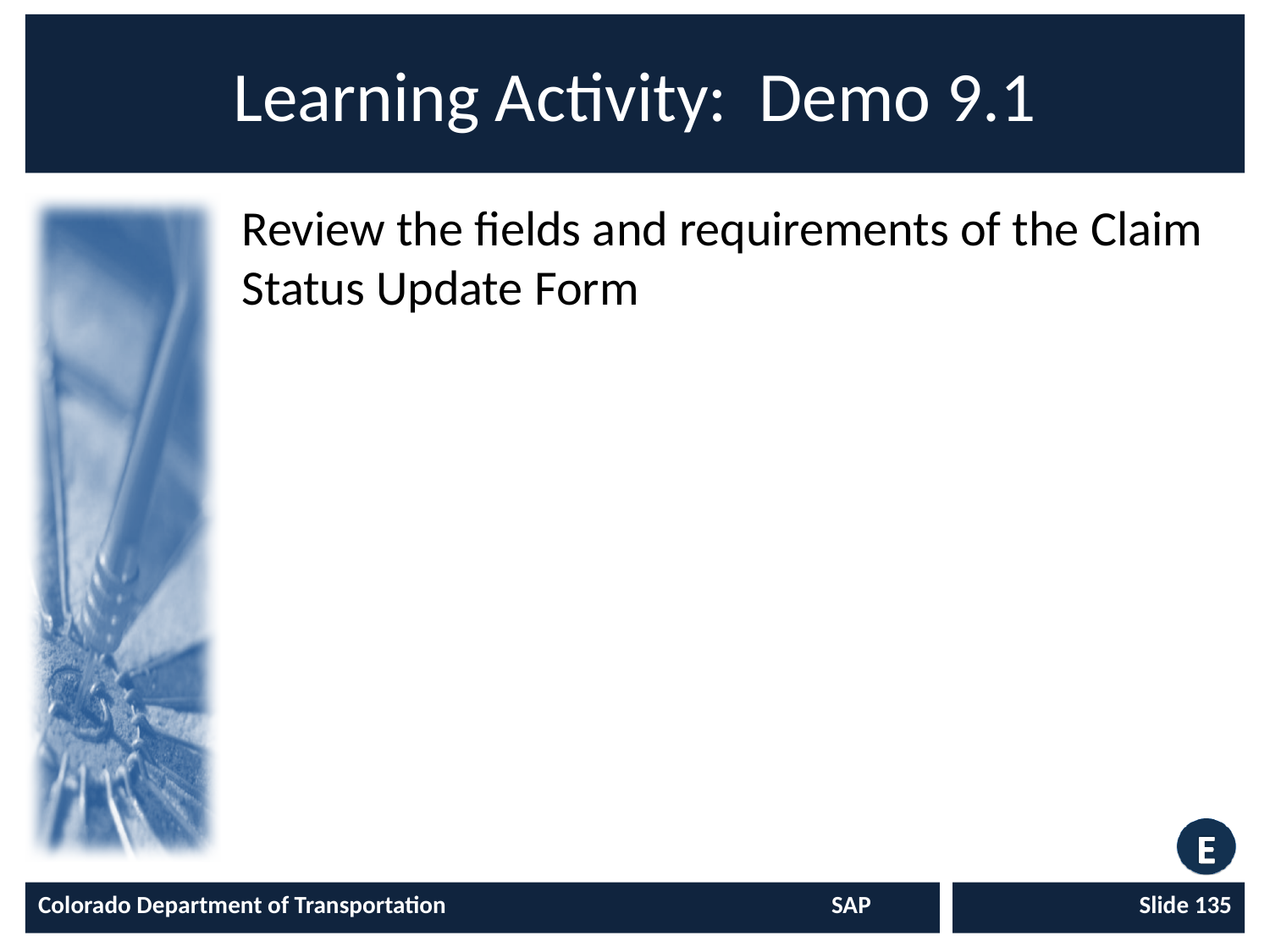

# Learning Activity:  Demo 9.1
Review the fields and requirements of the Claim Status Update Form
Colorado Department of Transportation	SAP
Slide 135